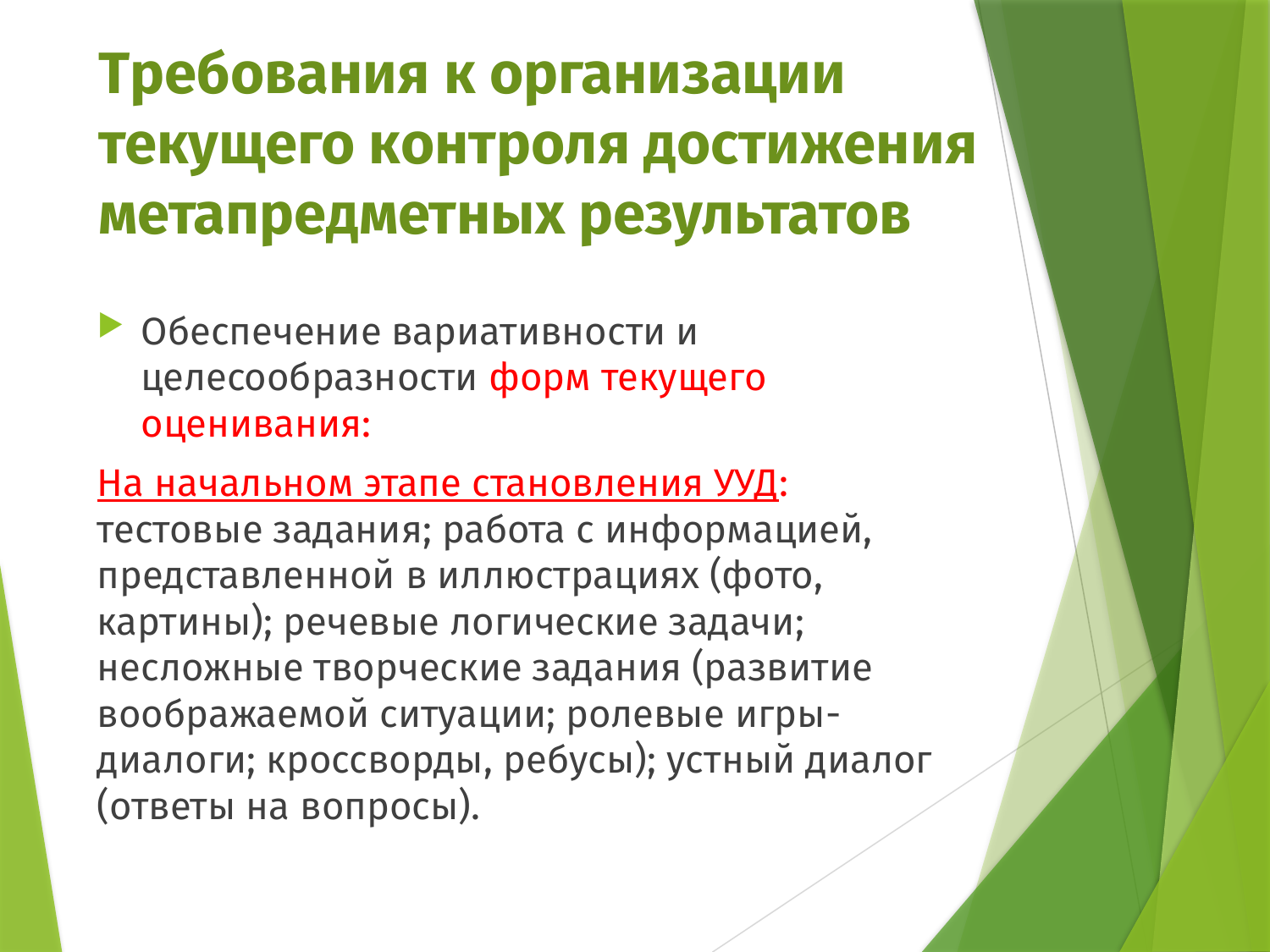

# Требования к организации текущего контроля достижения метапредметных результатов
Обеспечение вариативности и целесообразности форм текущего оценивания:
На начальном этапе становления УУД: тестовые задания; работа с информацией, представленной в иллюстрациях (фото, картины); речевые логические задачи; несложные творческие задания (развитие воображаемой ситуации; ролевые игры-диалоги; кроссворды, ребусы); устный диалог (ответы на вопросы).